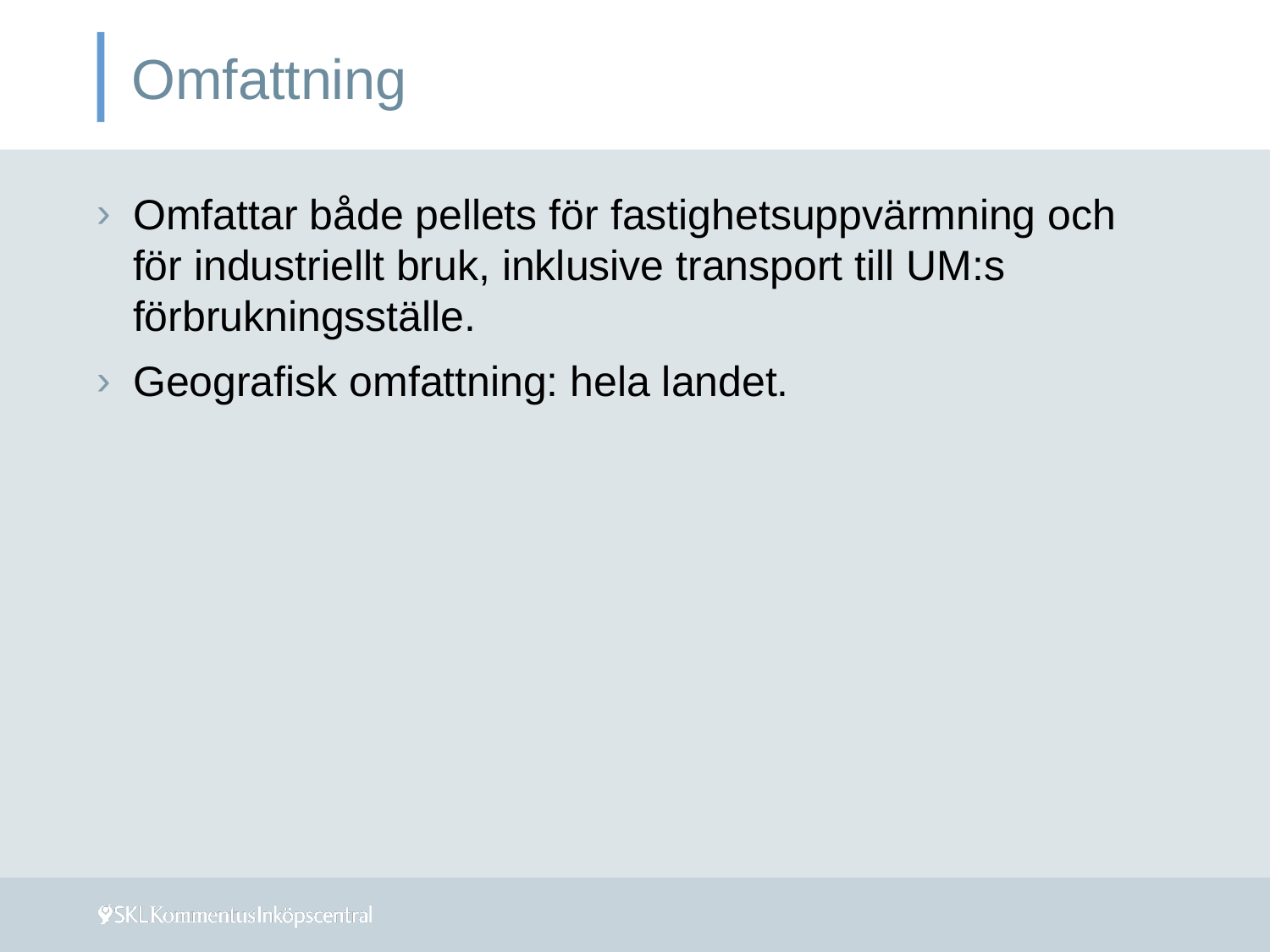

# Omfattning
Omfattar både pellets för fastighetsuppvärmning och för industriellt bruk, inklusive transport till UM:s förbrukningsställe.
Geografisk omfattning: hela landet.